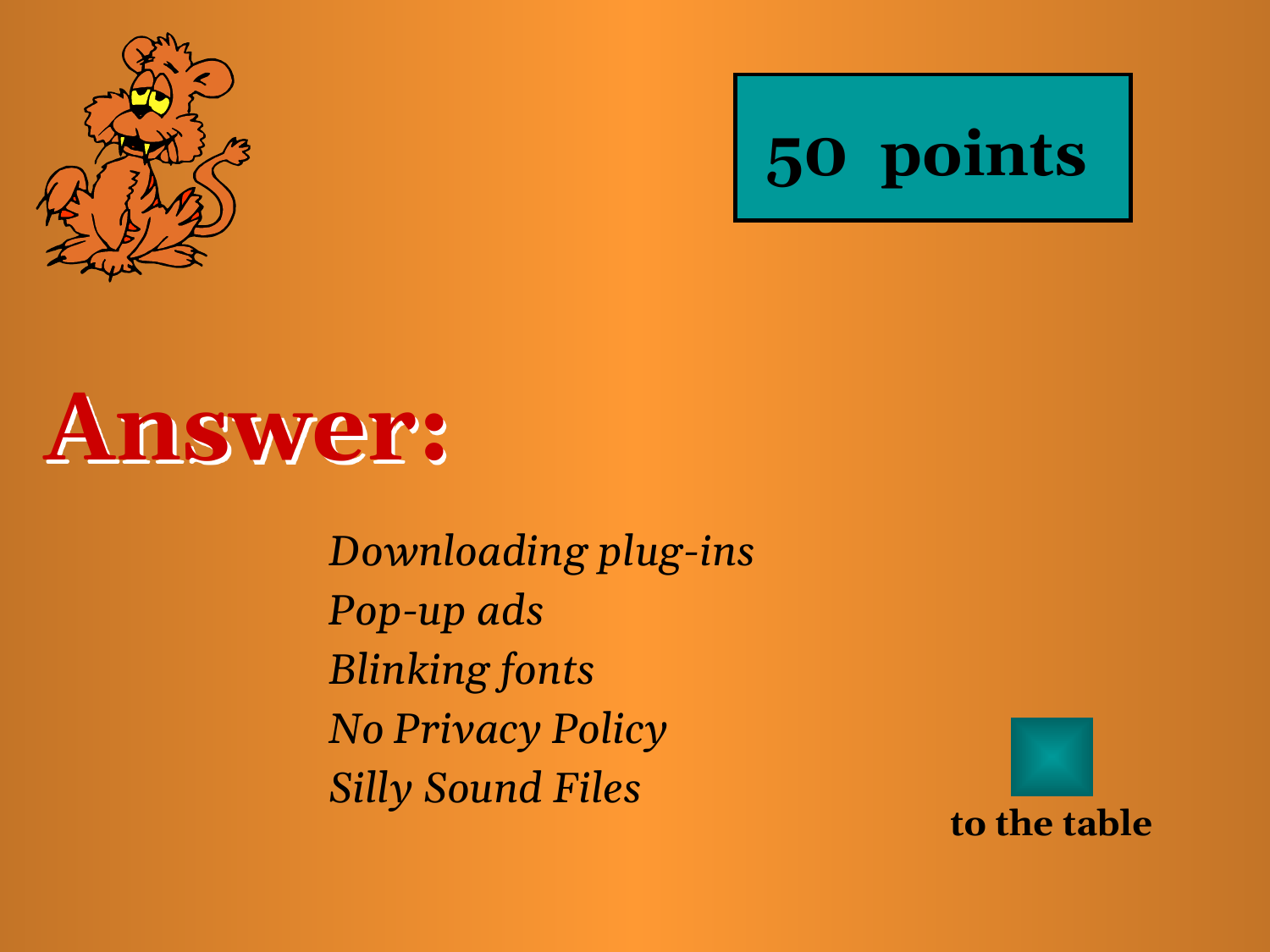

50  points
# Answer:
Downloading plug-ins
Pop-up ads
Blinking fonts
No Privacy Policy
Silly Sound Files

to the table